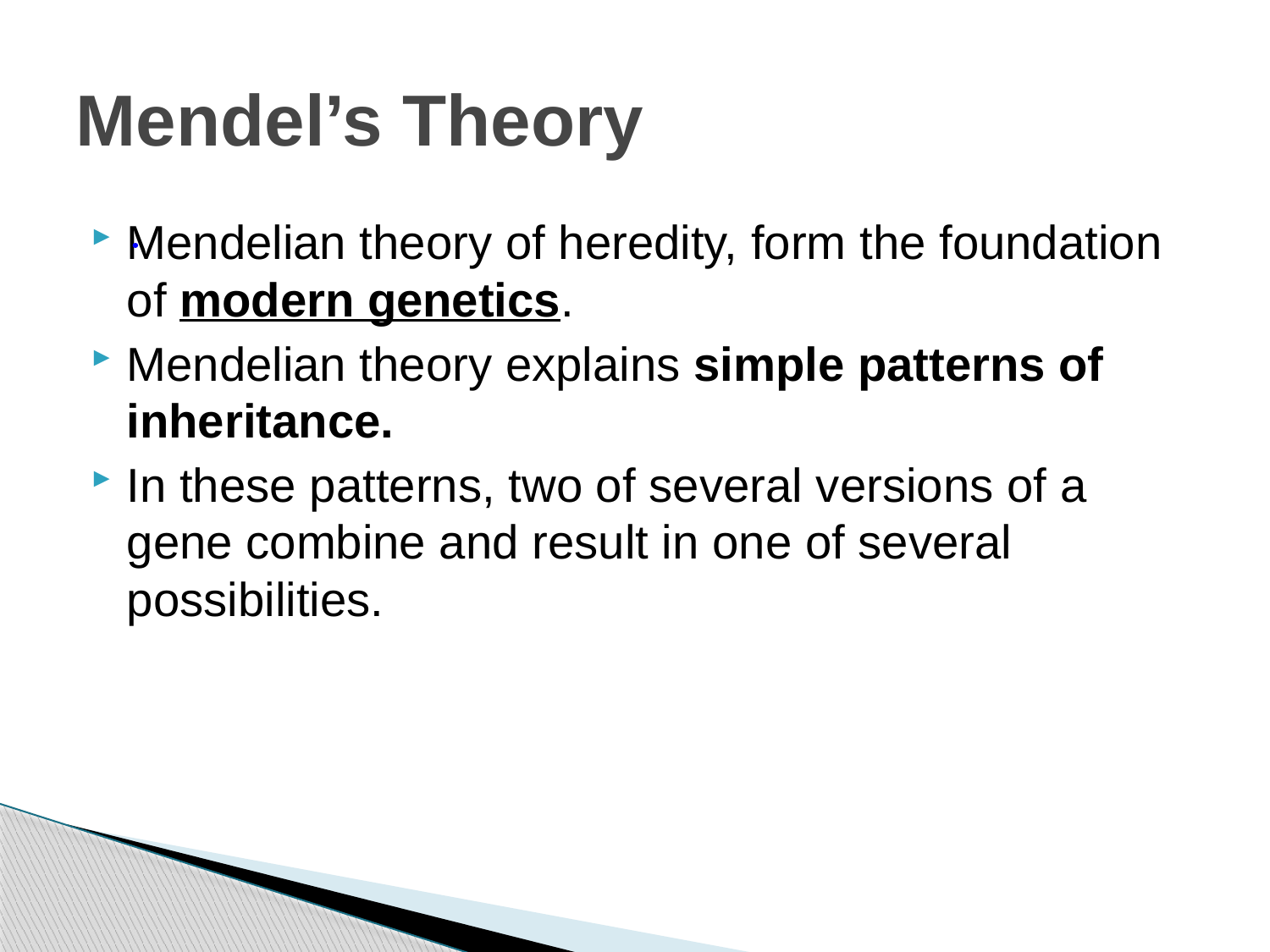

# Mendel’s Theory
Mendelian theory of heredity, form the foundation of modern genetics.
Mendelian theory explains simple patterns of inheritance.
In these patterns, two of several versions of a gene combine and result in one of several possibilities.